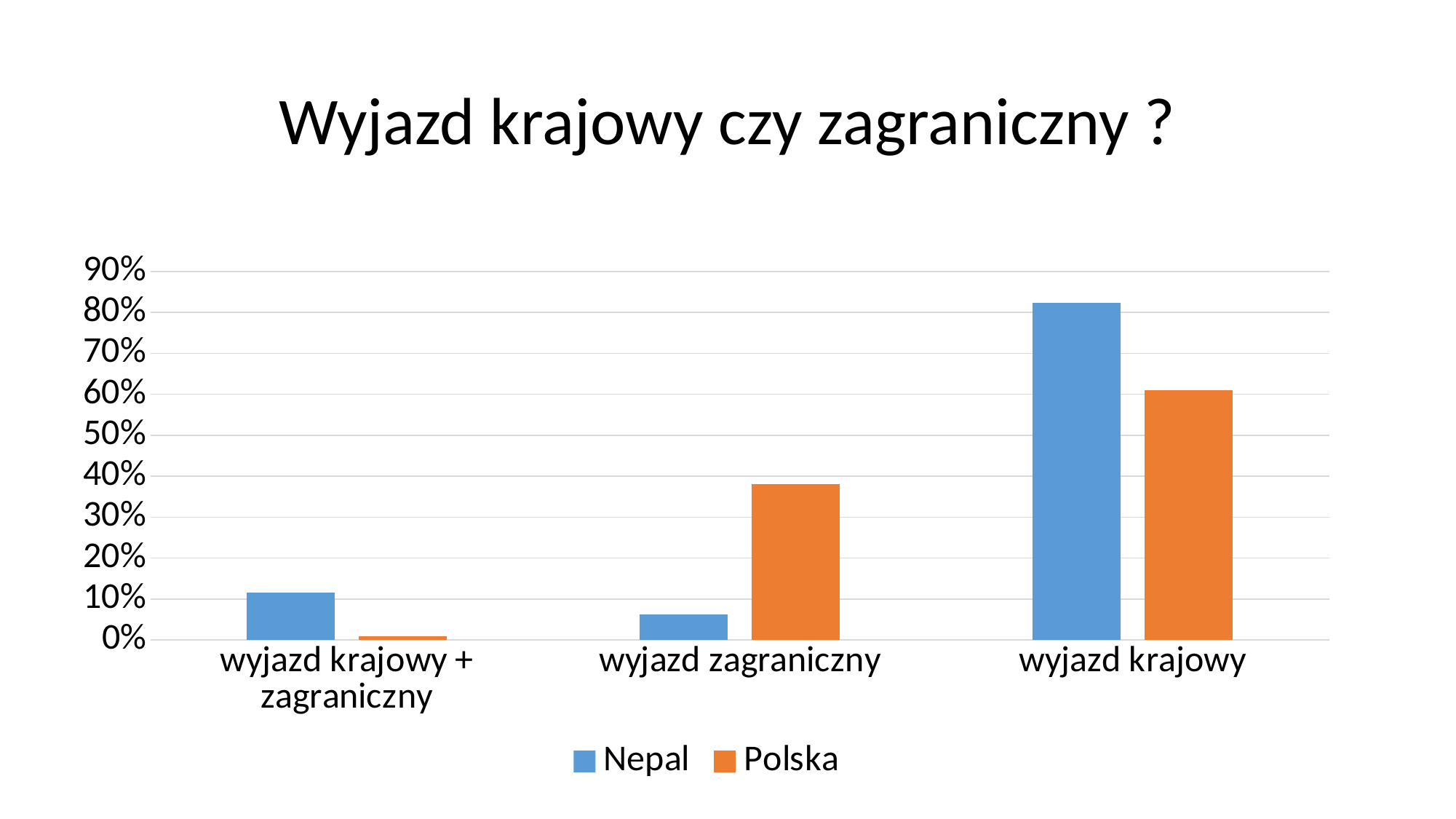

# Wyjazd krajowy czy zagraniczny ?

### Chart

| Category | Nepal | Polska |
|---|---|---|
| wyjazd krajowy + zagraniczny | 0.11504424778761062 | 0.008834665544804375 |
| wyjazd zagraniczny | 0.061946902654867256 | 0.38031131678586455 |
| wyjazd krajowy | 0.8230088495575221 | 0.6108540176693311 |